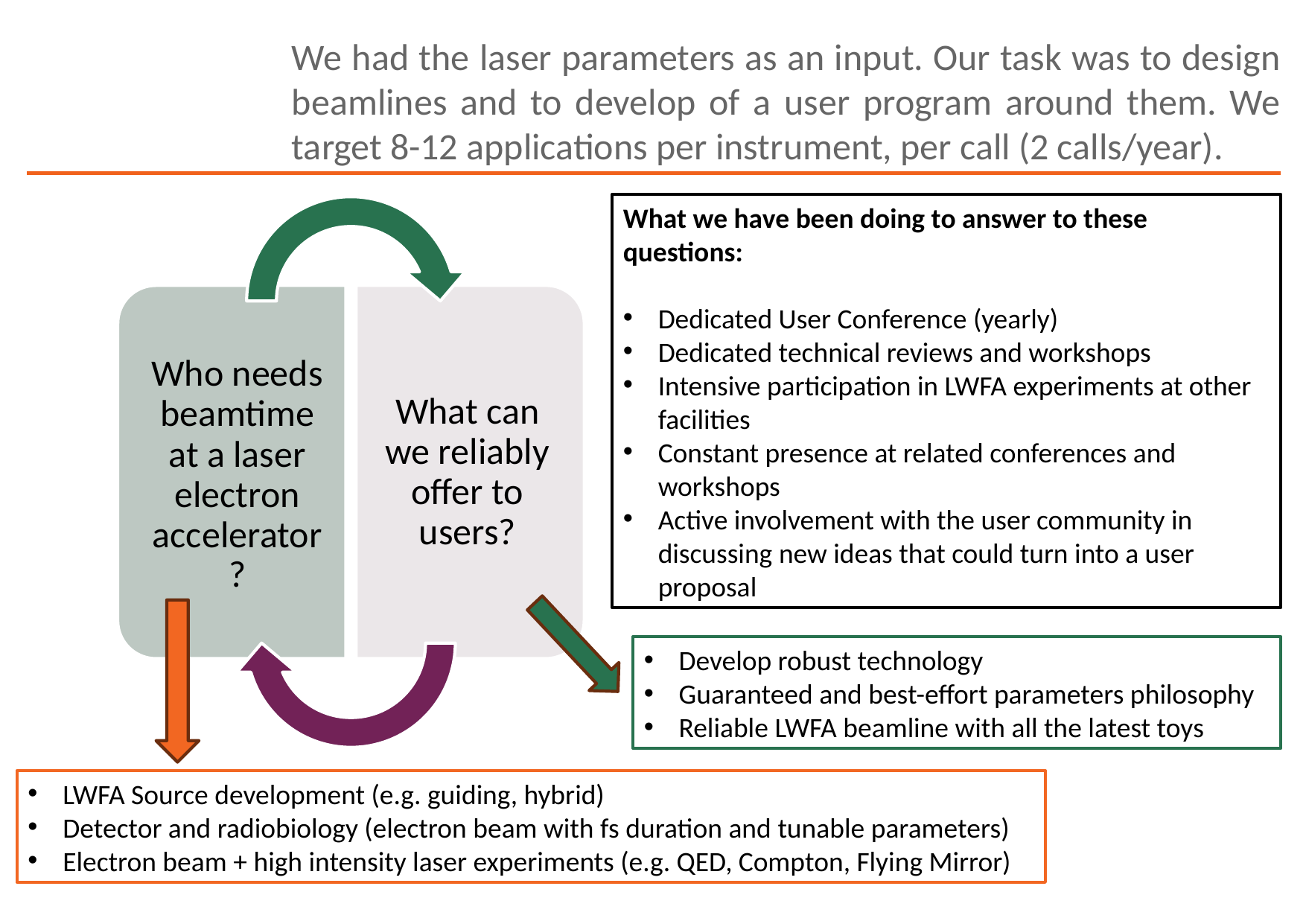

We had the laser parameters as an input. Our task was to design beamlines and to develop of a user program around them. We target 8-12 applications per instrument, per call (2 calls/year).
Who needs beamtime at a laser electron accelerator?
What can we reliably offer to users?
What we have been doing to answer to these questions:

Dedicated User Conference (yearly)
Dedicated technical reviews and workshops
Intensive participation in LWFA experiments at other facilities
Constant presence at related conferences and workshops
Active involvement with the user community in discussing new ideas that could turn into a user proposal

Develop robust technology
Guaranteed and best-effort parameters philosophy
Reliable LWFA beamline with all the latest toys
LWFA Source development (e.g. guiding, hybrid)
Detector and radiobiology (electron beam with fs duration and tunable parameters)
Electron beam + high intensity laser experiments (e.g. QED, Compton, Flying Mirror)